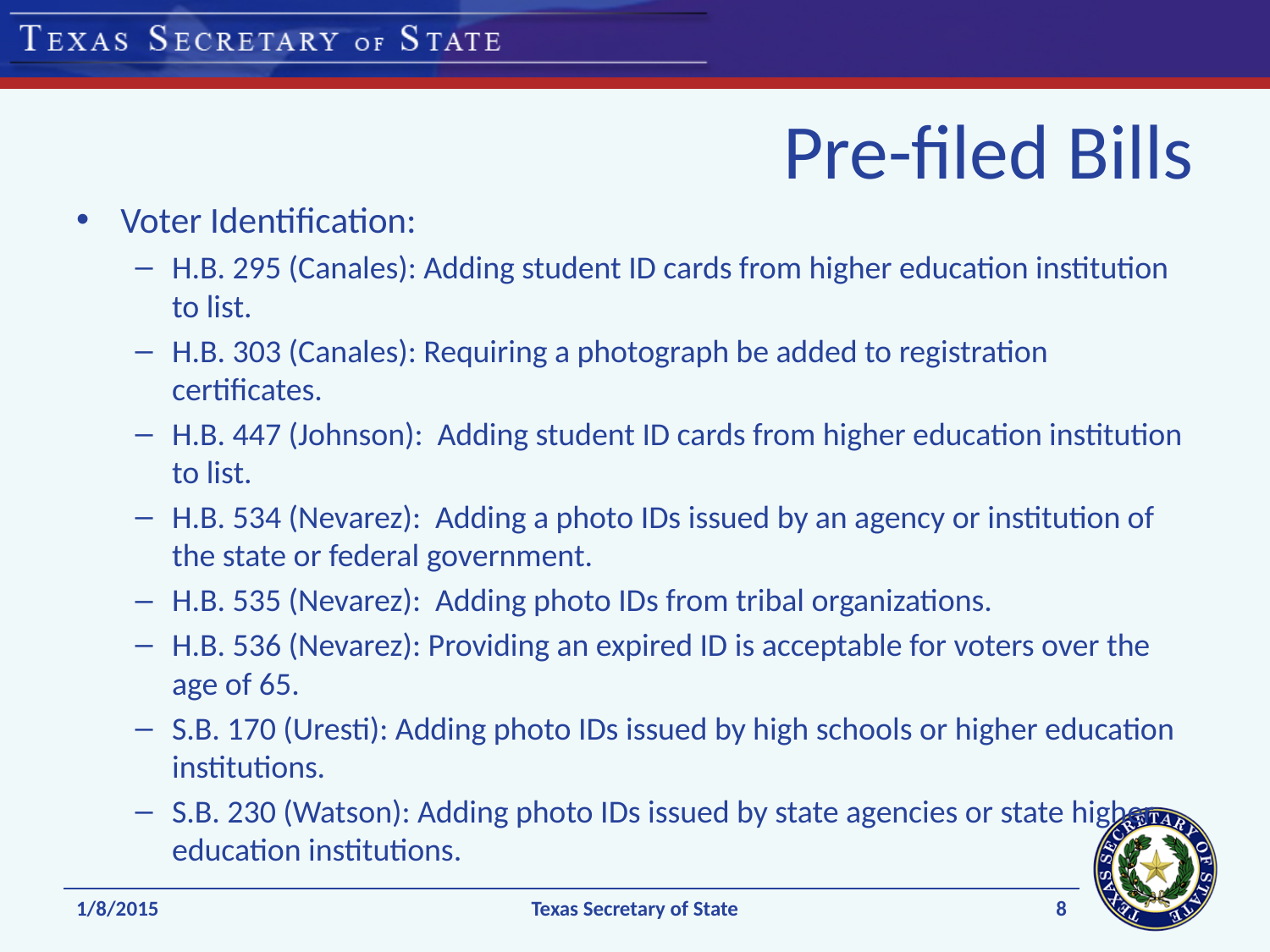

# Pre-filed Bills
Voter Identification:
H.B. 295 (Canales): Adding student ID cards from higher education institution to list.
H.B. 303 (Canales): Requiring a photograph be added to registration certificates.
H.B. 447 (Johnson):  Adding student ID cards from higher education institution to list.
H.B. 534 (Nevarez):  Adding a photo IDs issued by an agency or institution of the state or federal government.
H.B. 535 (Nevarez):  Adding photo IDs from tribal organizations.
H.B. 536 (Nevarez): Providing an expired ID is acceptable for voters over the age of 65.
S.B. 170 (Uresti): Adding photo IDs issued by high schools or higher education institutions.
S.B. 230 (Watson): Adding photo IDs issued by state agencies or state higher education institutions.

8
1/8/2015
Texas Secretary of State